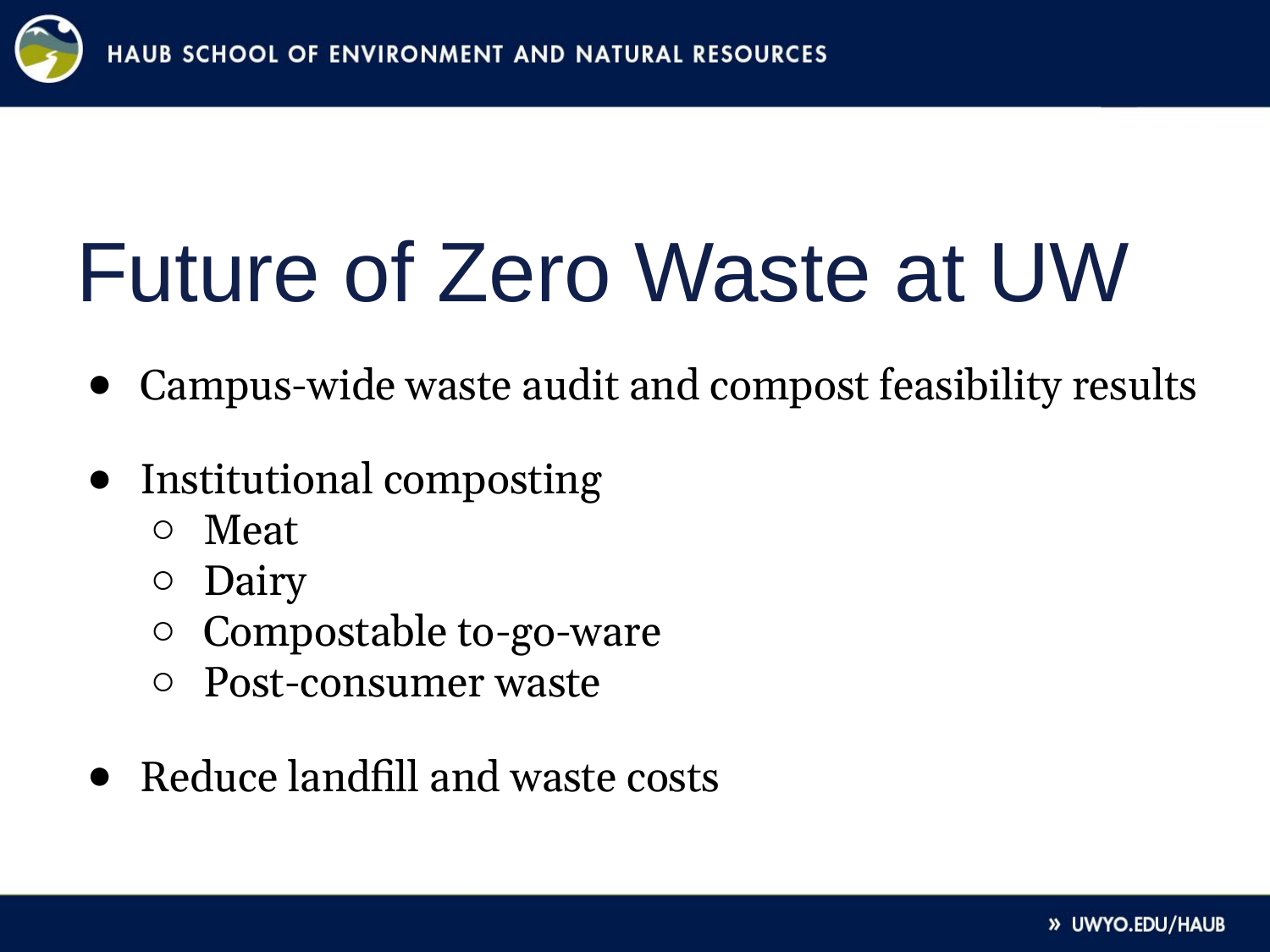

# Future of Zero Waste at UW
Campus-wide waste audit and compost feasibility results

Institutional composting
Meat
Dairy
Compostable to-go-ware
Post-consumer waste

Reduce landfill and waste costs